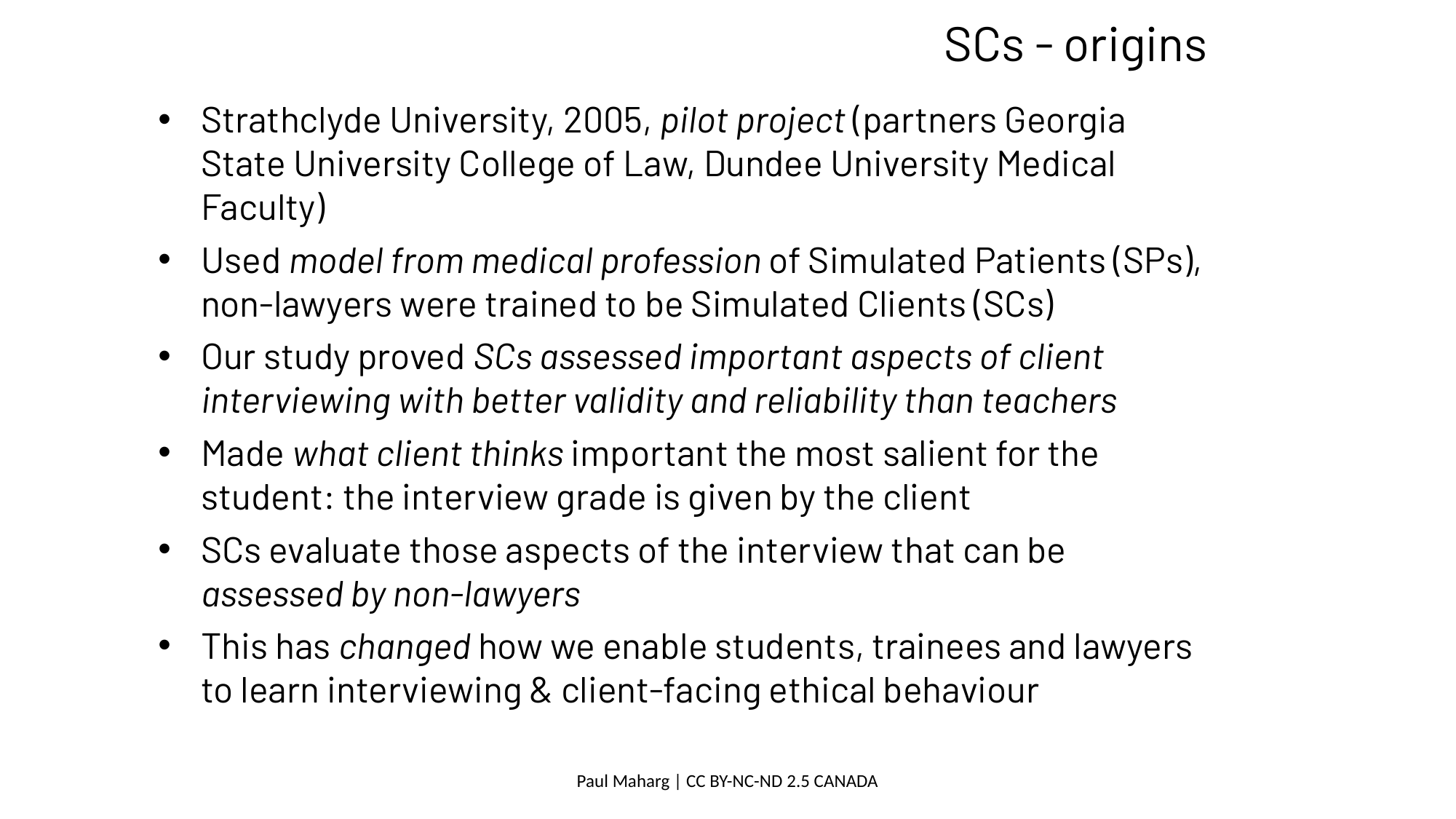

# SCs - origins
Strathclyde University, 2005, pilot project (partners Georgia State University College of Law, Dundee University Medical Faculty)
Used model from medical profession of Simulated Patients (SPs), non-lawyers were trained to be Simulated Clients (SCs)
Our study proved SCs assessed important aspects of client interviewing with better validity and reliability than teachers
Made what client thinks important the most salient for the student: the interview grade is given by the client
SCs evaluate those aspects of the interview that can be assessed by non-lawyers
This has changed how we enable students, trainees and lawyers to learn interviewing & client-facing ethical behaviour
Paul Maharg | CC BY-NC-ND 2.5 CANADA